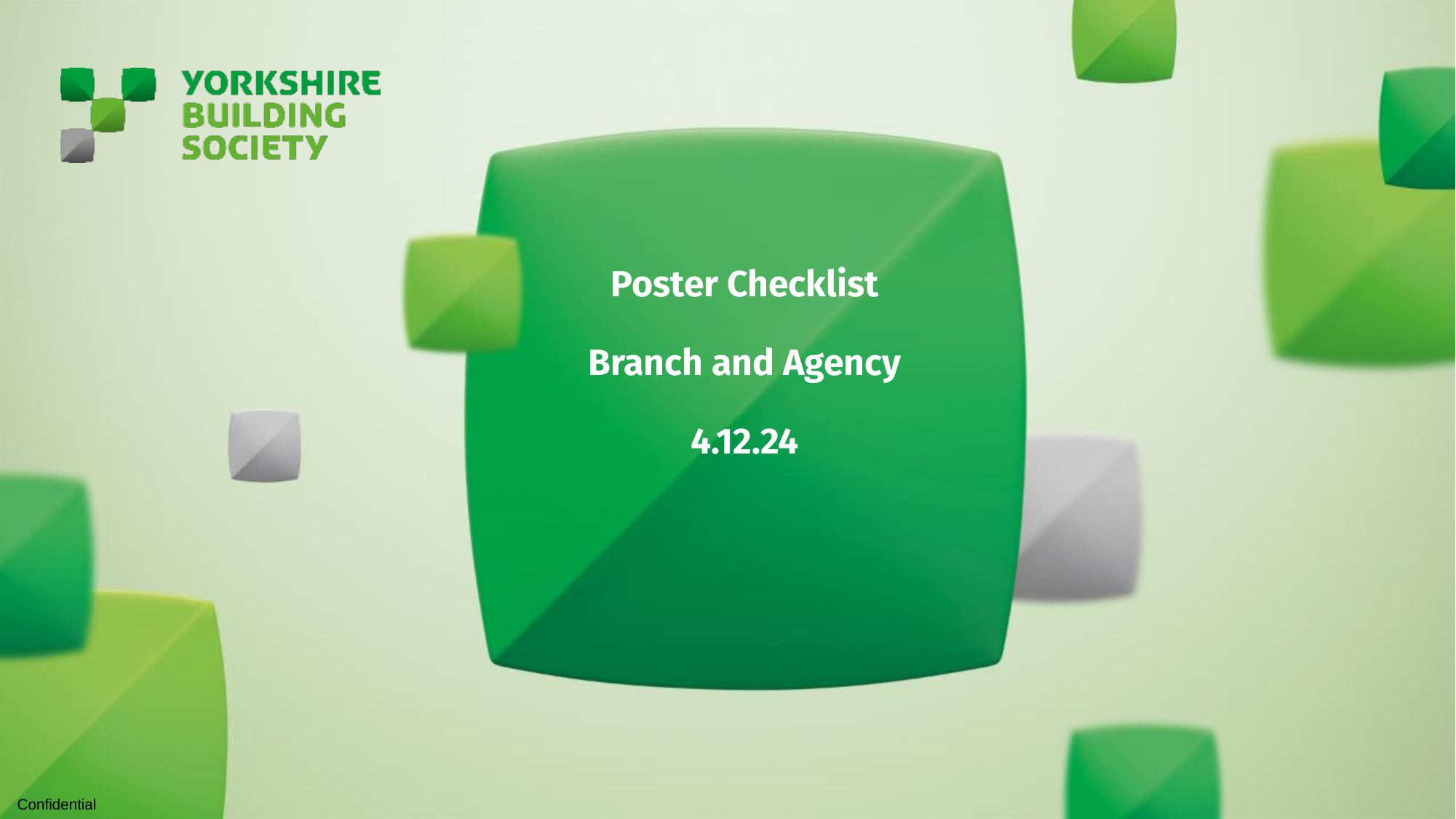

# Poster Checklist Branch and Agency 4.12.24